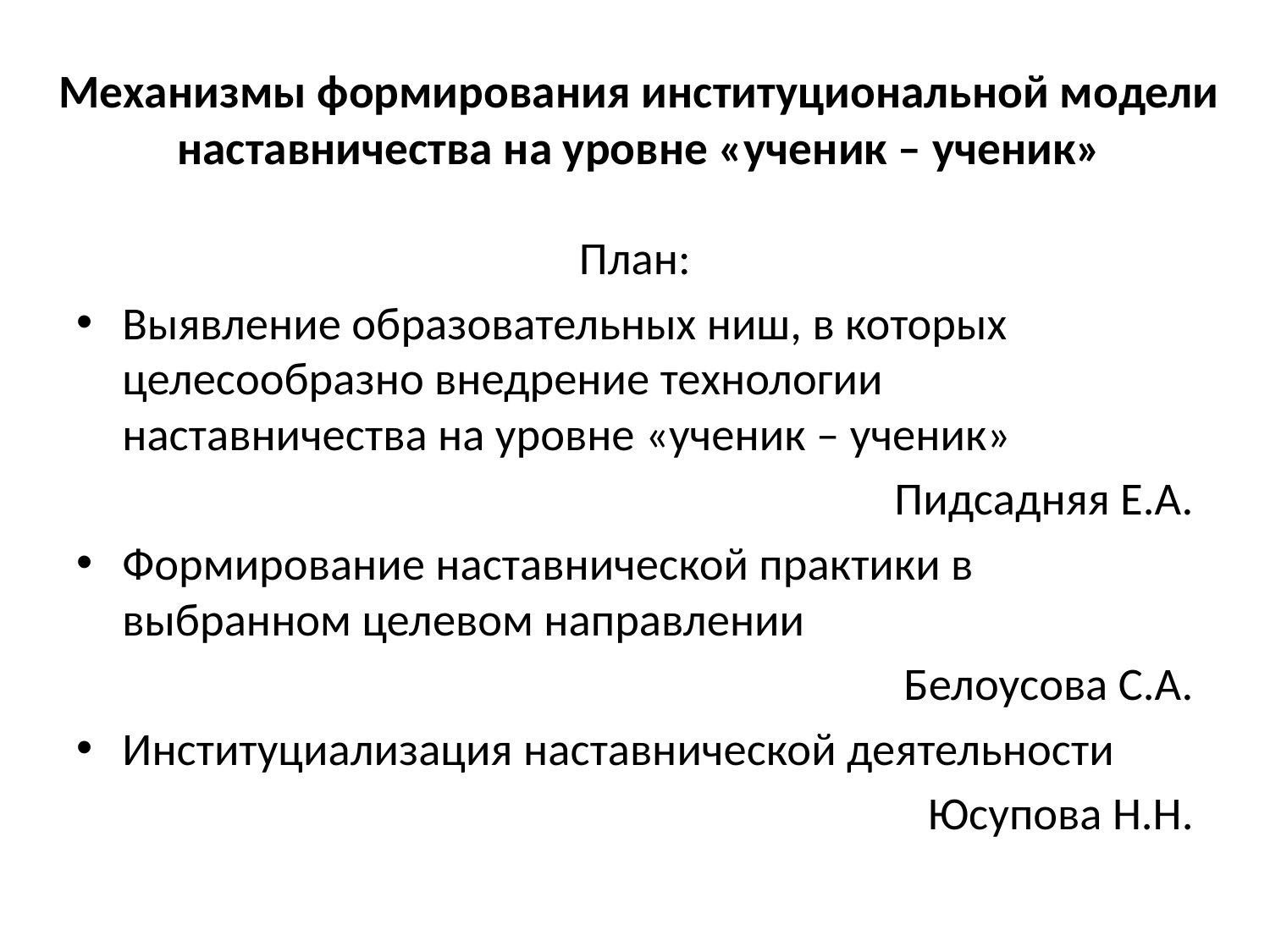

# Механизмы формирования институциональной модели наставничества на уровне «ученик – ученик»
План:
Выявление образовательных ниш, в которых целесообразно внедрение технологии наставничества на уровне «ученик – ученик»
Пидсадняя Е.А.
Формирование наставнической практики в выбранном целевом направлении
Белоусова С.А.
Институциализация наставнической деятельности
Юсупова Н.Н.